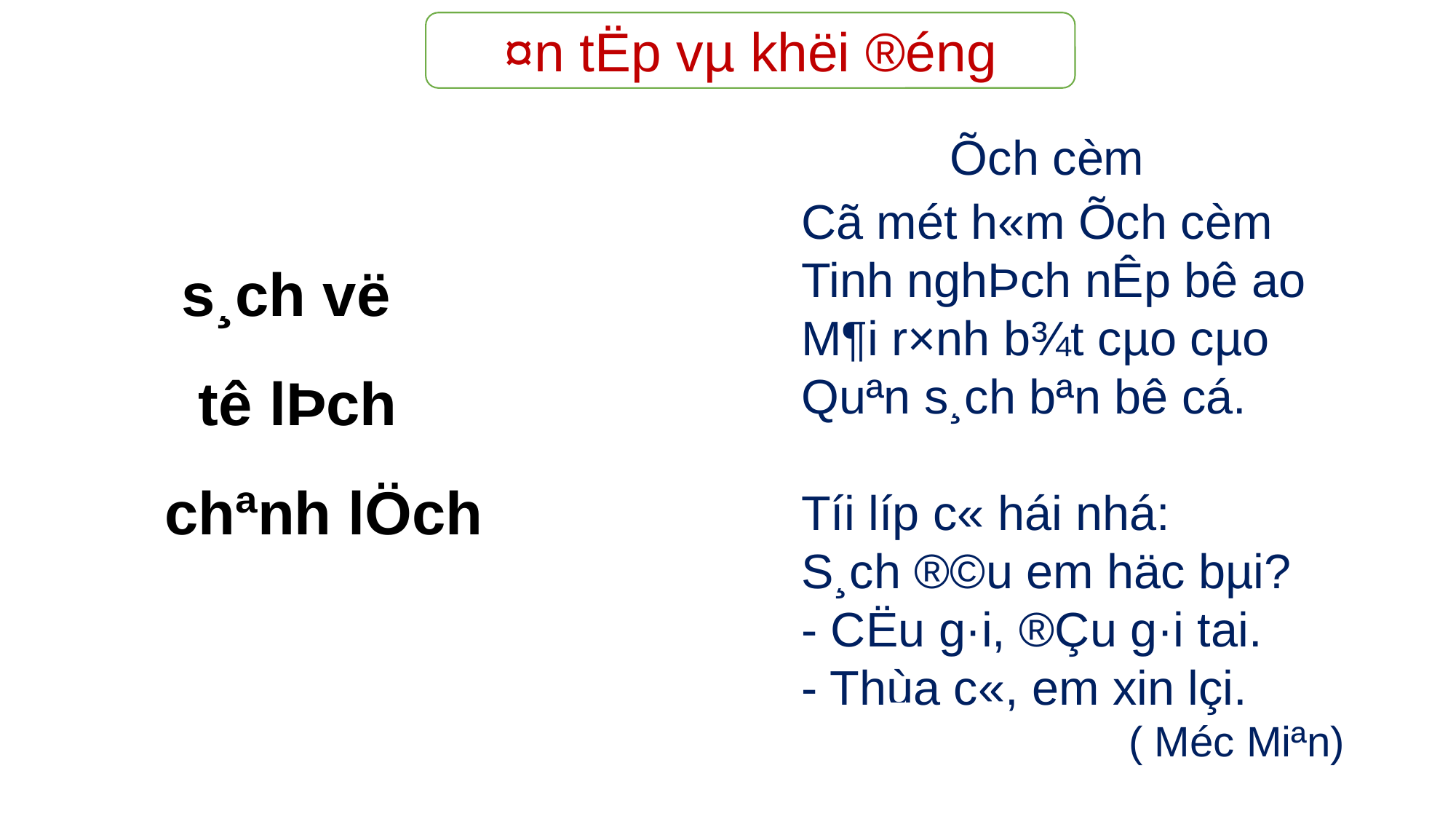

¤n tËp vµ khëi ®éng
 Õch cèm
Cã mét h«m Õch cèm
Tinh nghÞch nÊp bê ao
M¶i r×nh b¾t cµo cµo
Quªn s¸ch bªn bê cá.

Tíi líp c« hái nhá:
S¸ch ®©u em häc bµi?
- CËu g·i, ®Çu g·i tai.
- Thùa c«, em xin lçi.
	( Méc Miªn)
 s¸ch vë
  tê lÞch
chªnh lÖch